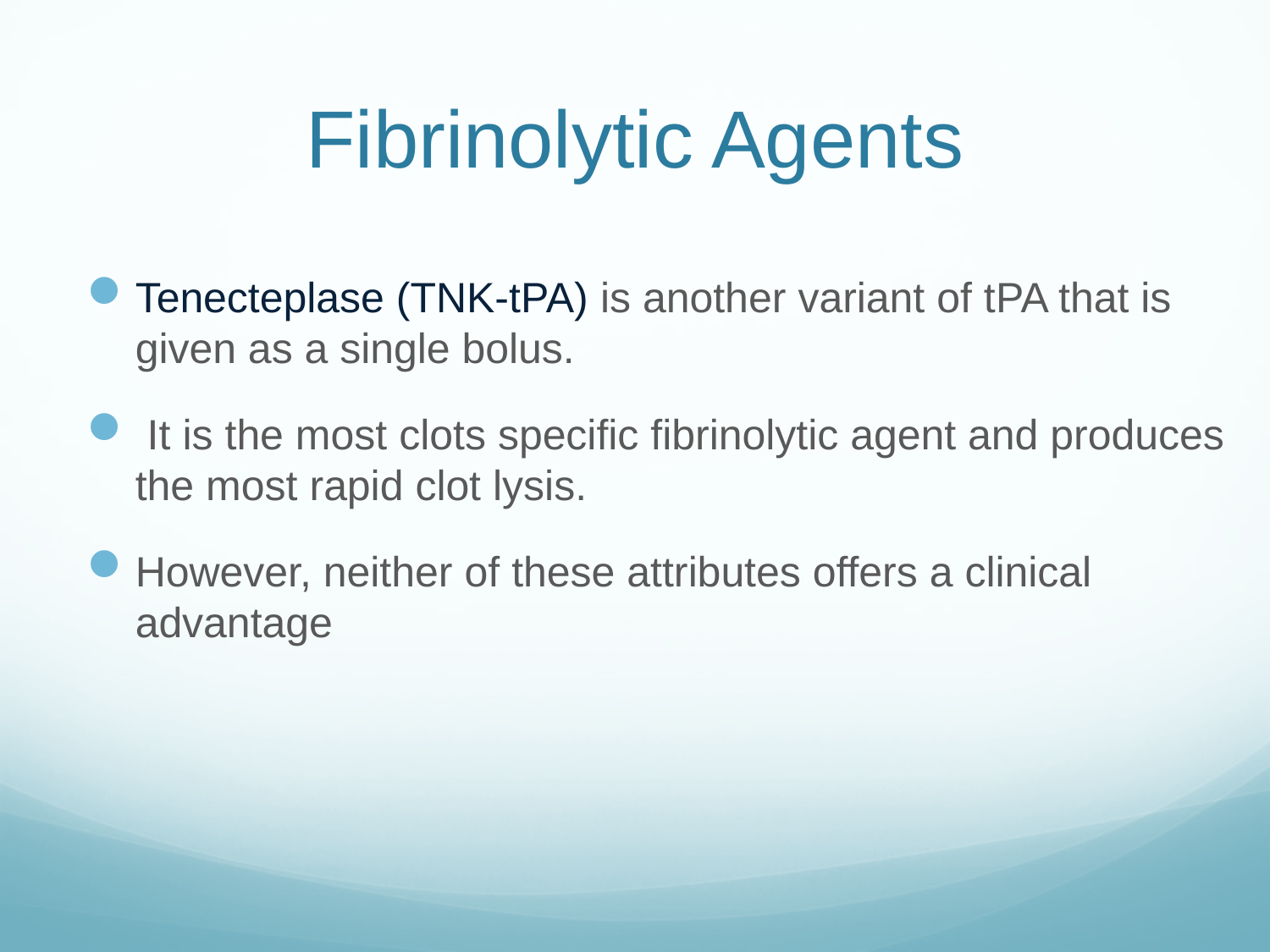

# Fibrinolytic Agents
Tenecteplase (TNK-tPA) is another variant of tPA that is given as a single bolus.
 It is the most clots specific fibrinolytic agent and produces the most rapid clot lysis.
However, neither of these attributes offers a clinical advantage